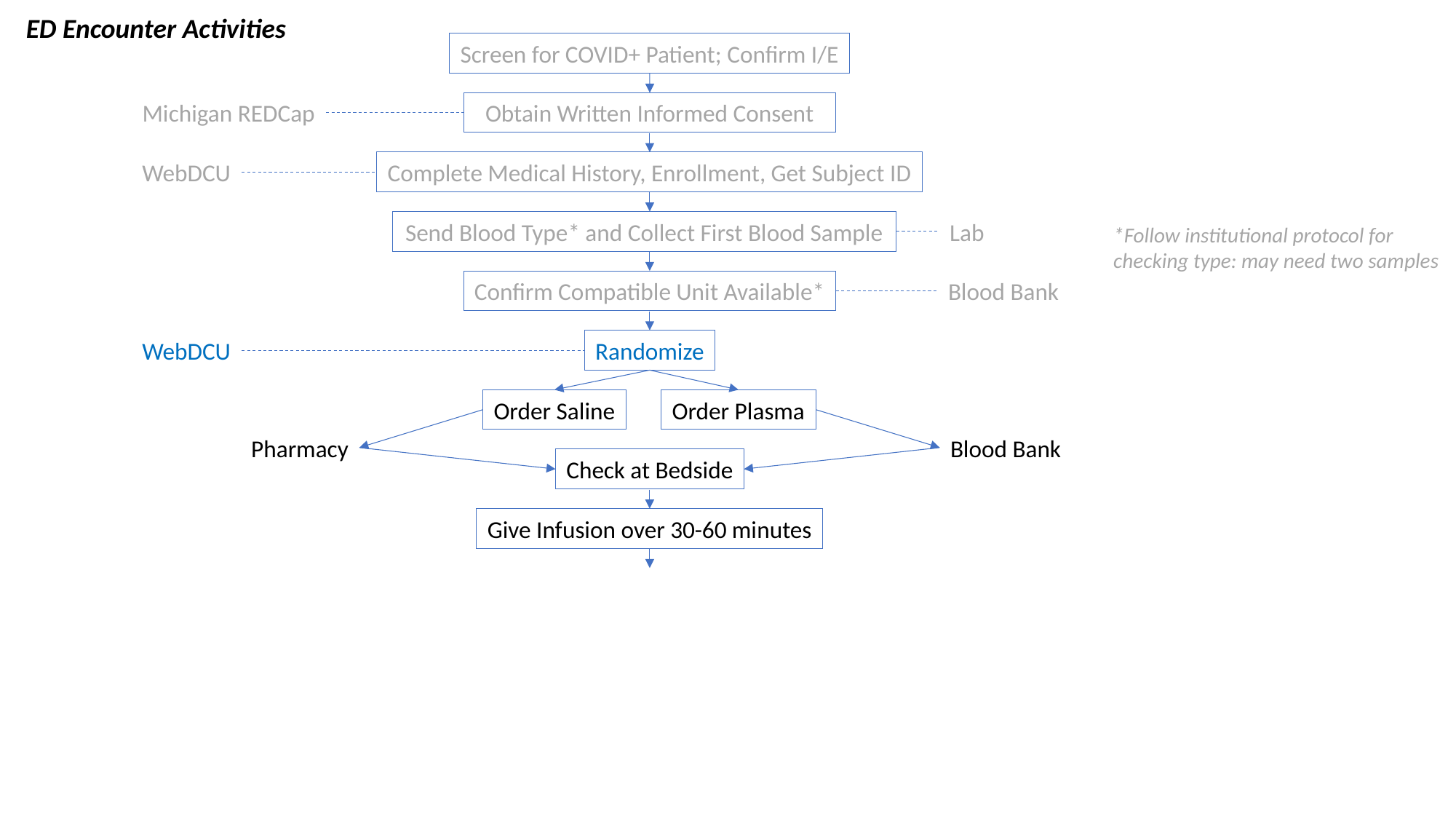

ED Encounter Activities
Screen for COVID+ Patient; Confirm I/E
Michigan REDCap
Obtain Written Informed Consent
WebDCU
Complete Medical History, Enrollment, Get Subject ID
Send Blood Type* and Collect First Blood Sample
Lab
*Follow institutional protocol for checking type: may need two samples
Confirm Compatible Unit Available*
Blood Bank
WebDCU
Randomize
Order Saline
Order Plasma
Pharmacy
Blood Bank
Check at Bedside
Give Infusion over 30-60 minutes